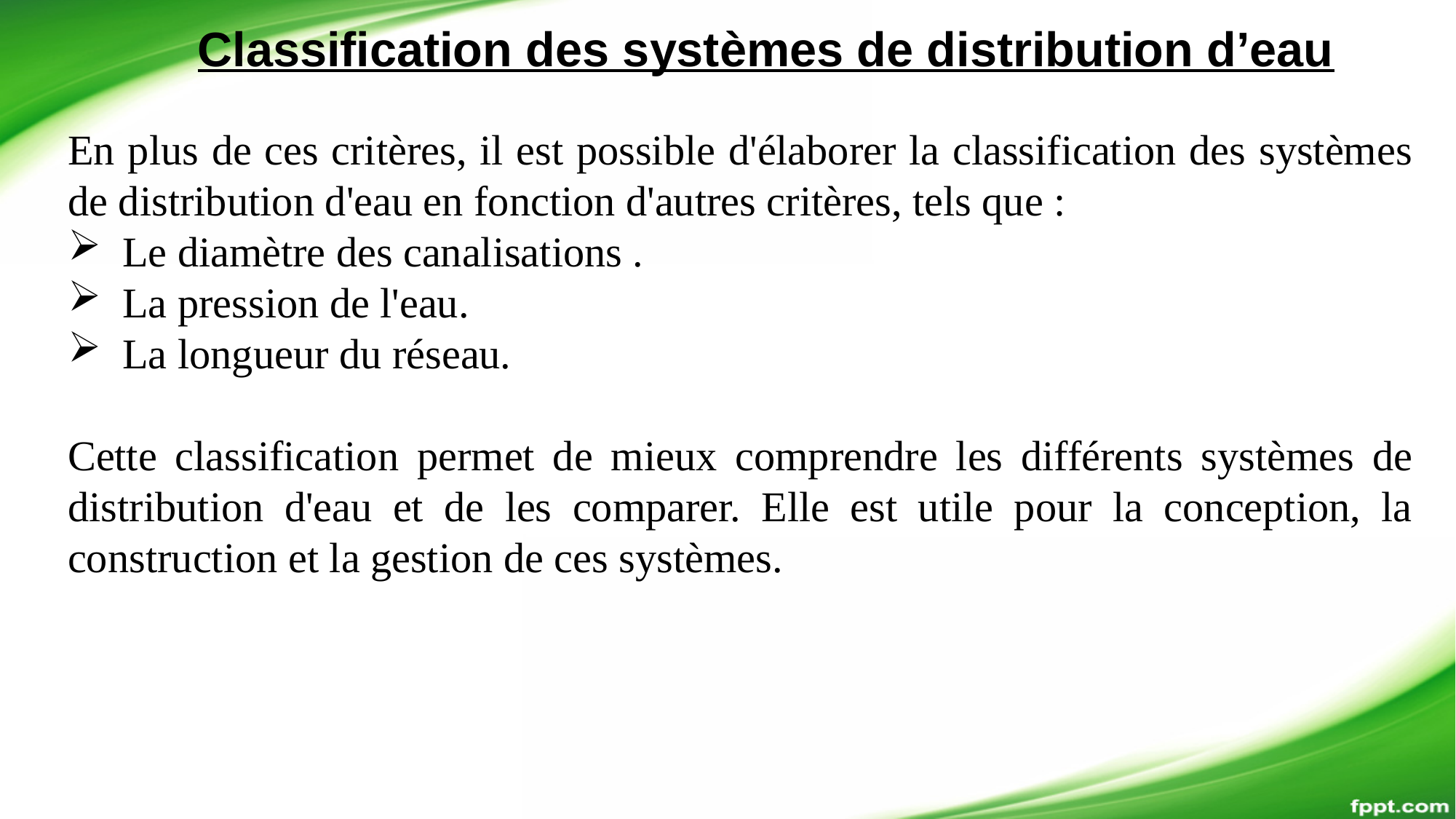

Classification des systèmes de distribution d’eau
En plus de ces critères, il est possible d'élaborer la classification des systèmes de distribution d'eau en fonction d'autres critères, tels que :
Le diamètre des canalisations .
La pression de l'eau.
La longueur du réseau.

Cette classification permet de mieux comprendre les différents systèmes de distribution d'eau et de les comparer. Elle est utile pour la conception, la construction et la gestion de ces systèmes.